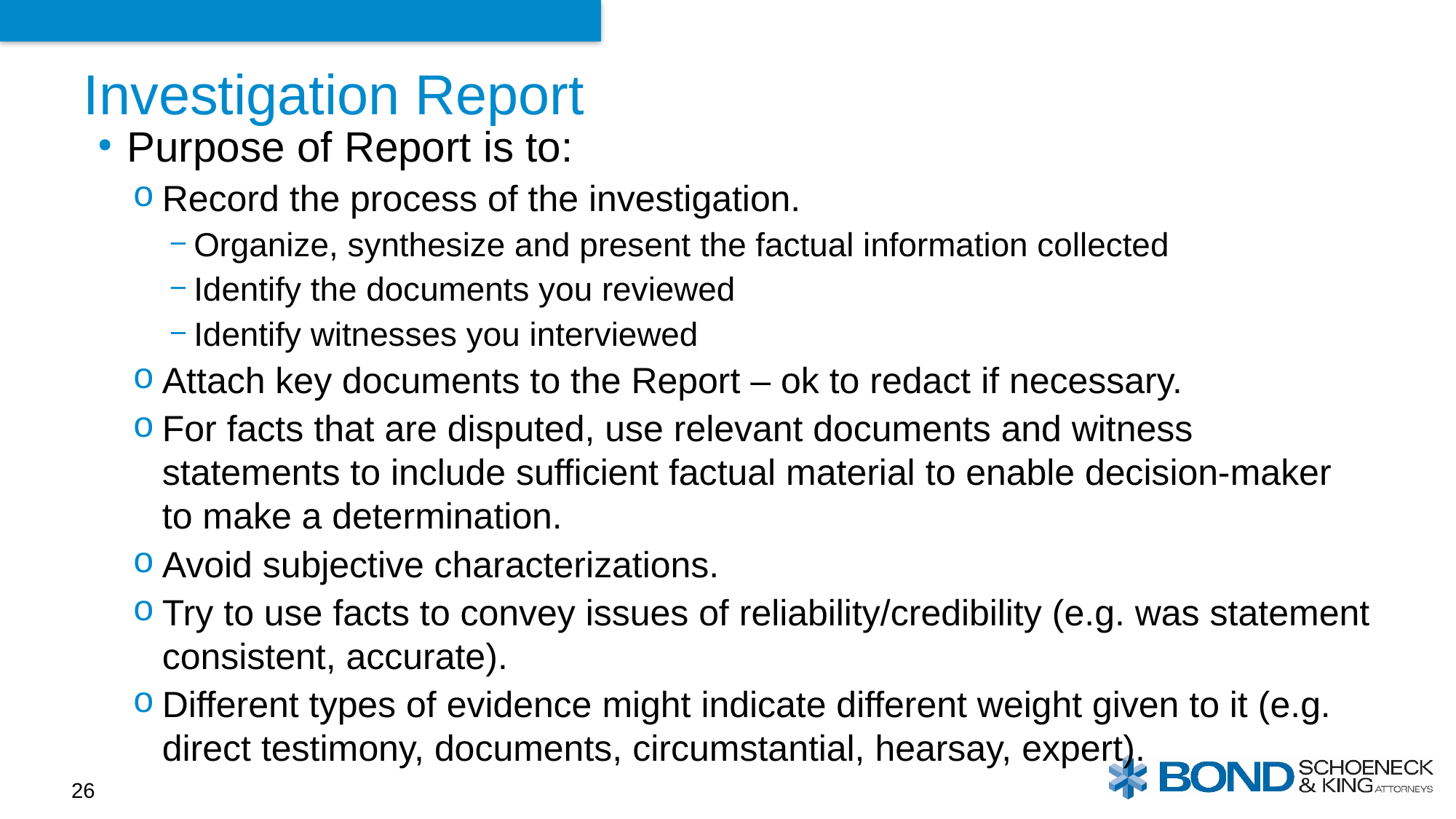

# Investigation Report
Purpose of Report is to:
Record the process of the investigation.
Organize, synthesize and present the factual information collected
Identify the documents you reviewed
Identify witnesses you interviewed
Attach key documents to the Report – ok to redact if necessary.
For facts that are disputed, use relevant documents and witness statements to include sufficient factual material to enable decision-maker to make a determination.
Avoid subjective characterizations.
Try to use facts to convey issues of reliability/credibility (e.g. was statement consistent, accurate).
Different types of evidence might indicate different weight given to it (e.g. direct testimony, documents, circumstantial, hearsay, expert).

26